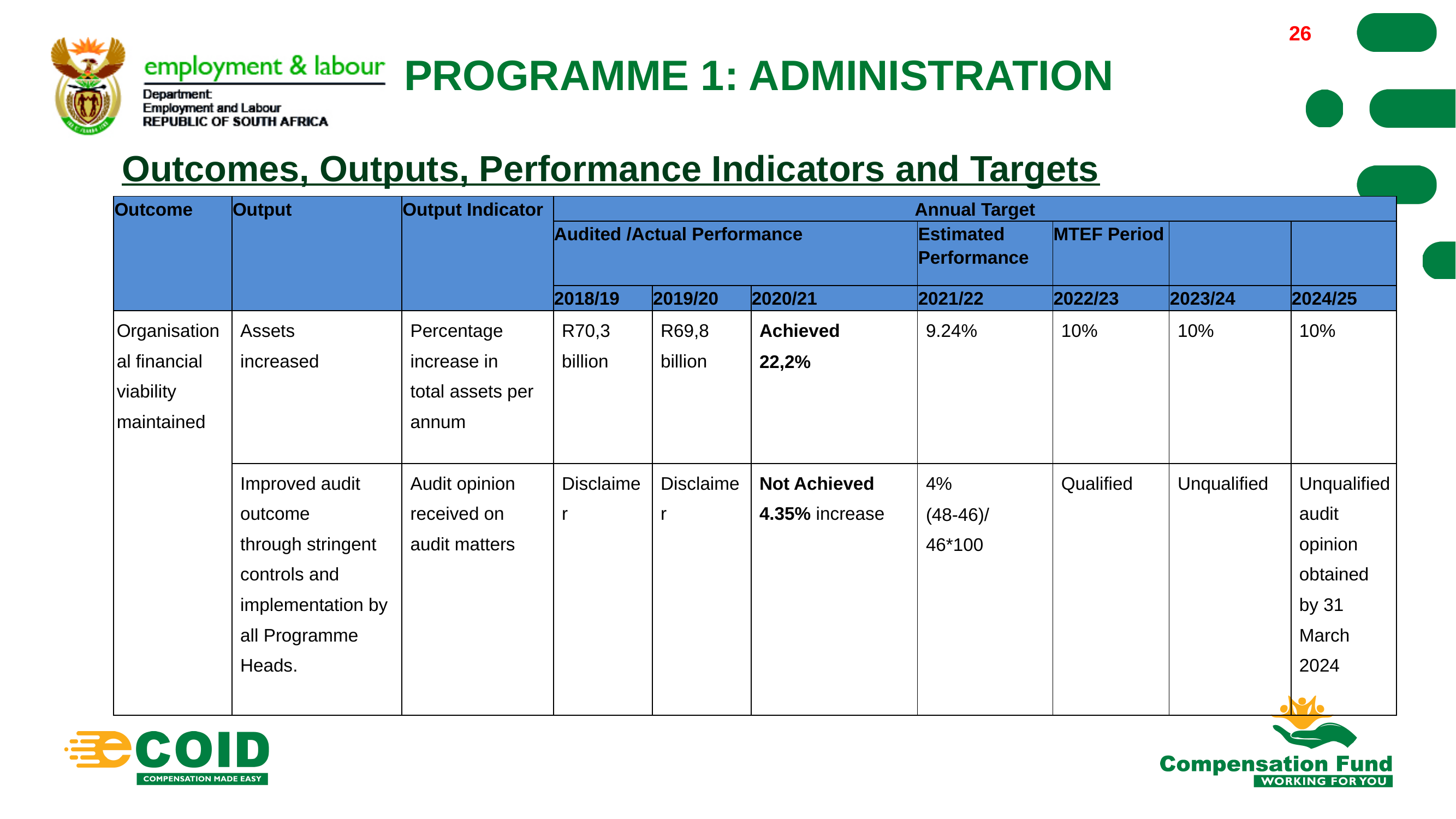

26
# PROGRAMME 1: ADMINISTRATION
Outcomes, Outputs, Performance Indicators and Targets
| Outcome | Output | Output Indicator | Annual Target |  |  |  |  |  |  |
| --- | --- | --- | --- | --- | --- | --- | --- | --- | --- |
|  |  |  | Audited /Actual Performance |  |  | Estimated Performance | MTEF Period |  |  |
|  |  |  | 2018/19 | 2019/20 | 2020/21 | 2021/22 | 2022/23 | 2023/24 | 2024/25 |
| Organisational financial viability maintained | Assets increased | Percentage increase in total assets per annum | R70,3 billion | R69,8 billion | Achieved 22,2% | 9.24% | 10% | 10% | 10% |
|  | Improved audit outcome through stringent controls and implementation by all Programme Heads. | Audit opinion received on audit matters | Disclaimer | Disclaimer | Not Achieved 4.35% increase | 4% (48-46)/46\*100 | Qualified | Unqualified | Unqualified audit opinion obtained by 31 March 2024 |
26